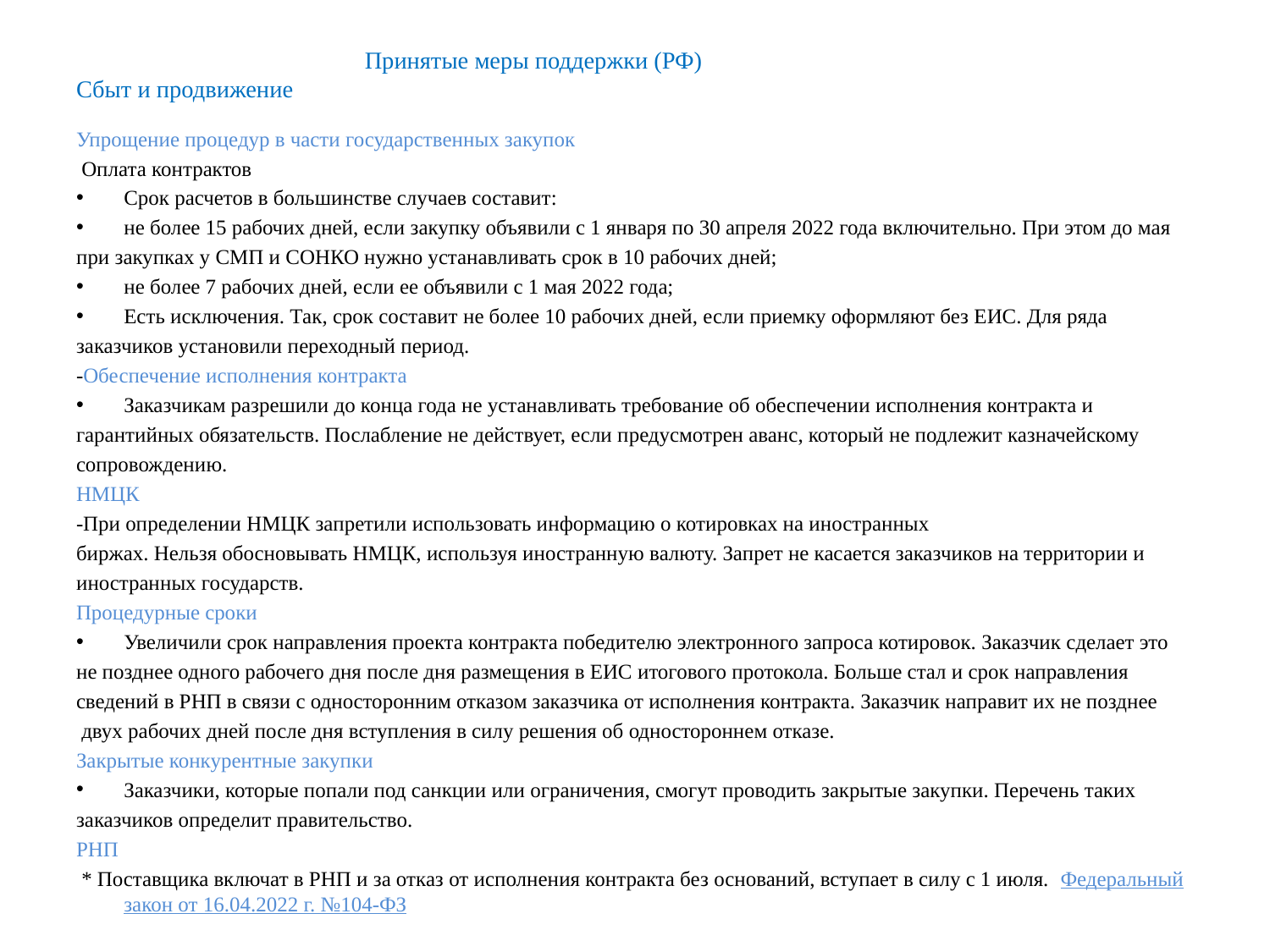

# Принятые меры поддержки (РФ) Сбыт и продвижение
Упрощение процедур в части государственных закупок
 Оплата контрактов
Срок расчетов в большинстве случаев составит:
не более 15 рабочих дней, если закупку объявили с 1 января по 30 апреля 2022 года включительно. При этом до мая
при закупках у СМП и СОНКО нужно устанавливать срок в 10 рабочих дней;
не более 7 рабочих дней, если ее объявили с 1 мая 2022 года;
Есть исключения. Так, срок составит не более 10 рабочих дней, если приемку оформляют без ЕИС. Для ряда
заказчиков установили переходный период.
-Обеспечение исполнения контракта
Заказчикам разрешили до конца года не устанавливать требование об обеспечении исполнения контракта и
гарантийных обязательств. Послабление не действует, если предусмотрен аванс, который не подлежит казначейскому
сопровождению.
НМЦК
-При определении НМЦК запретили использовать информацию о котировках на иностранных
биржах. Нельзя обосновывать НМЦК, используя иностранную валюту. Запрет не касается заказчиков на территории и
иностранных государств.
Процедурные сроки
Увеличили срок направления проекта контракта победителю электронного запроса котировок. Заказчик сделает это
не позднее одного рабочего дня после дня размещения в ЕИС итогового протокола. Больше стал и срок направления
сведений в РНП в связи с односторонним отказом заказчика от исполнения контракта. Заказчик направит их не позднее
 двух рабочих дней после дня вступления в силу решения об одностороннем отказе.
Закрытые конкурентные закупки
Заказчики, которые попали под санкции или ограничения, смогут проводить закрытые закупки. Перечень таких
заказчиков определит правительство.
РНП
 * Поставщика включат в РНП и за отказ от исполнения контракта без оснований, вступает в силу с 1 июля.  Федеральный закон от 16.04.2022 г. №104-ФЗ